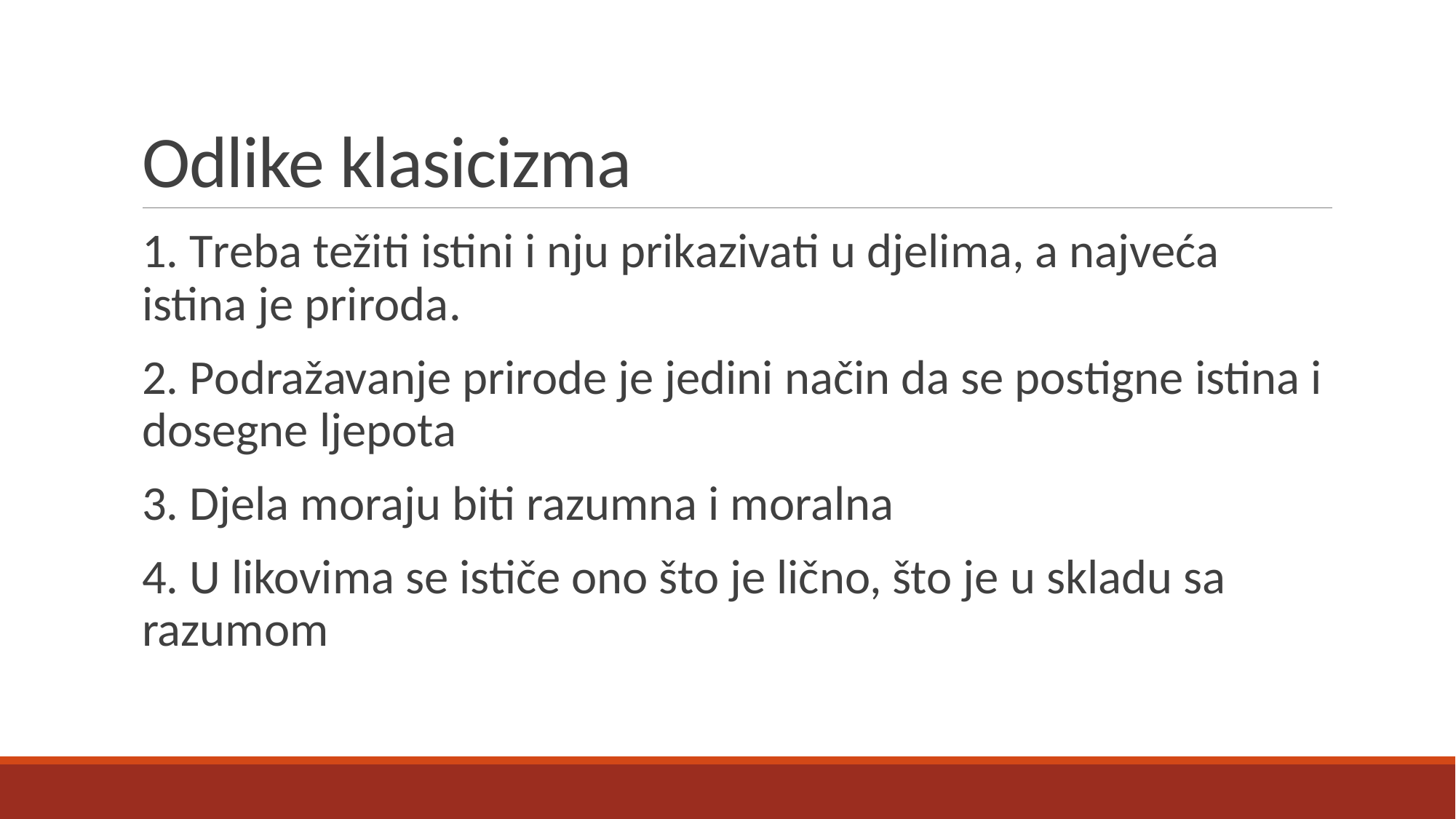

# Odlike klasicizma
1. Treba težiti istini i nju prikazivati u djelima, a najveća istina je priroda.
2. Podražavanje prirode je jedini način da se postigne istina i dosegne ljepota
3. Djela moraju biti razumna i moralna
4. U likovima se ističe ono što je lično, što je u skladu sa razumom